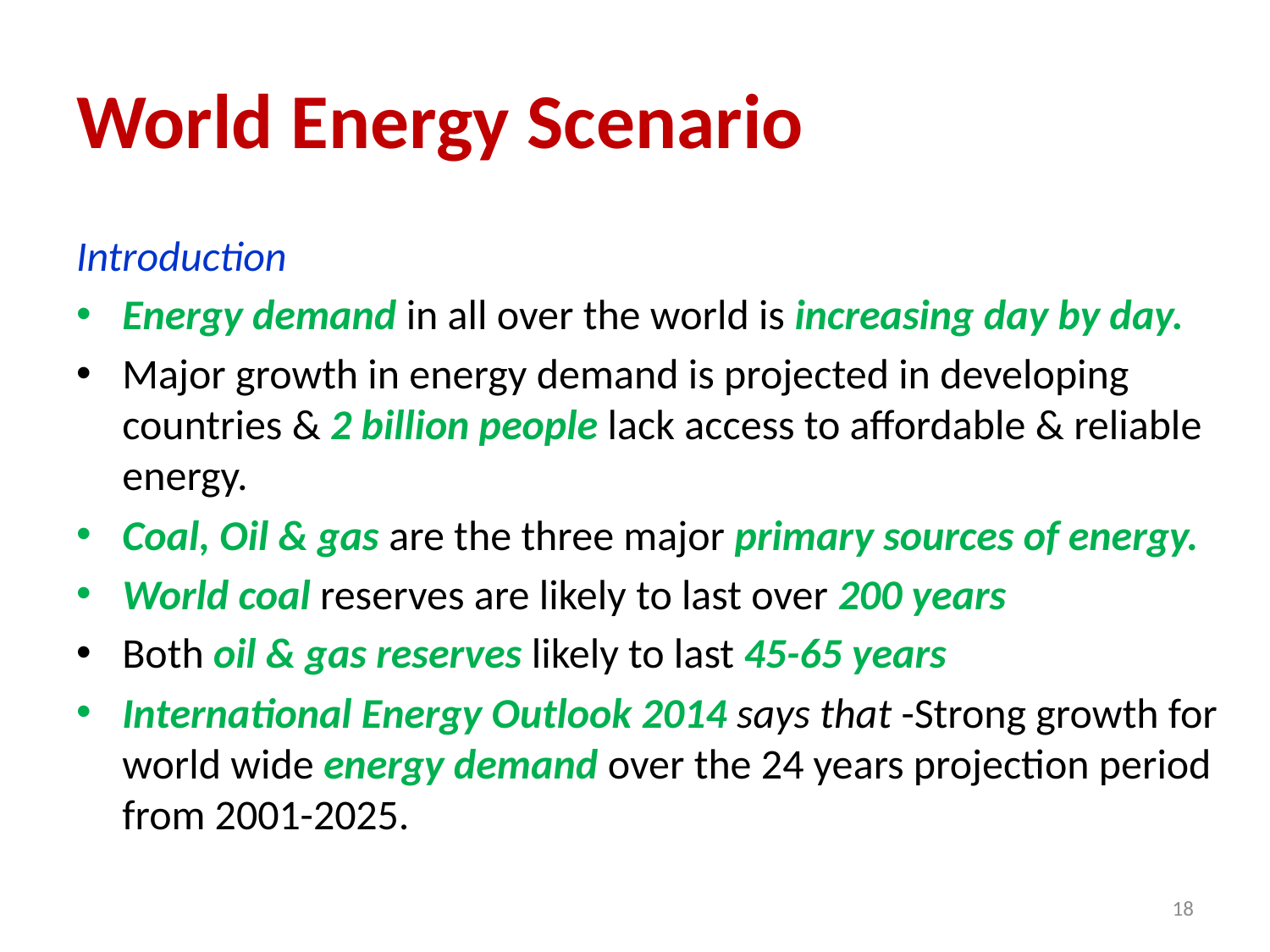

# World Energy Scenario
Introduction
Energy demand in all over the world is increasing day by day.
Major growth in energy demand is projected in developing countries & 2 billion people lack access to affordable & reliable energy.
Coal, Oil & gas are the three major primary sources of energy.
World coal reserves are likely to last over 200 years
Both oil & gas reserves likely to last 45-65 years
International Energy Outlook 2014 says that -Strong growth for world wide energy demand over the 24 years projection period from 2001-2025.

18